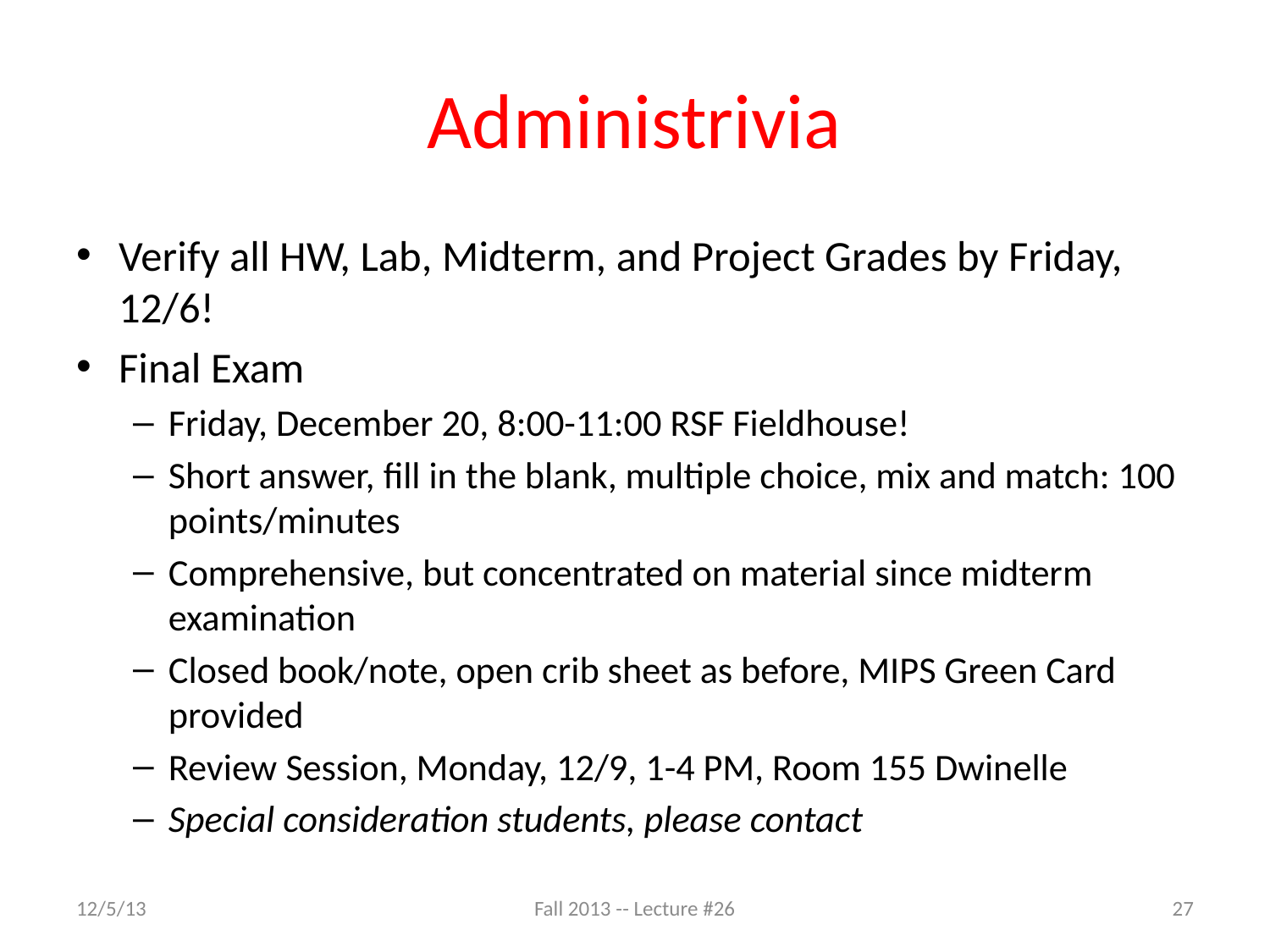

# Administrivia
Verify all HW, Lab, Midterm, and Project Grades by Friday, 12/6!
Final Exam
Friday, December 20, 8:00-11:00 RSF Fieldhouse!
Short answer, fill in the blank, multiple choice, mix and match: 100 points/minutes
Comprehensive, but concentrated on material since midterm examination
Closed book/note, open crib sheet as before, MIPS Green Card provided
Review Session, Monday, 12/9, 1-4 PM, Room 155 Dwinelle
Special consideration students, please contact
12/5/13
Fall 2013 -- Lecture #26
27